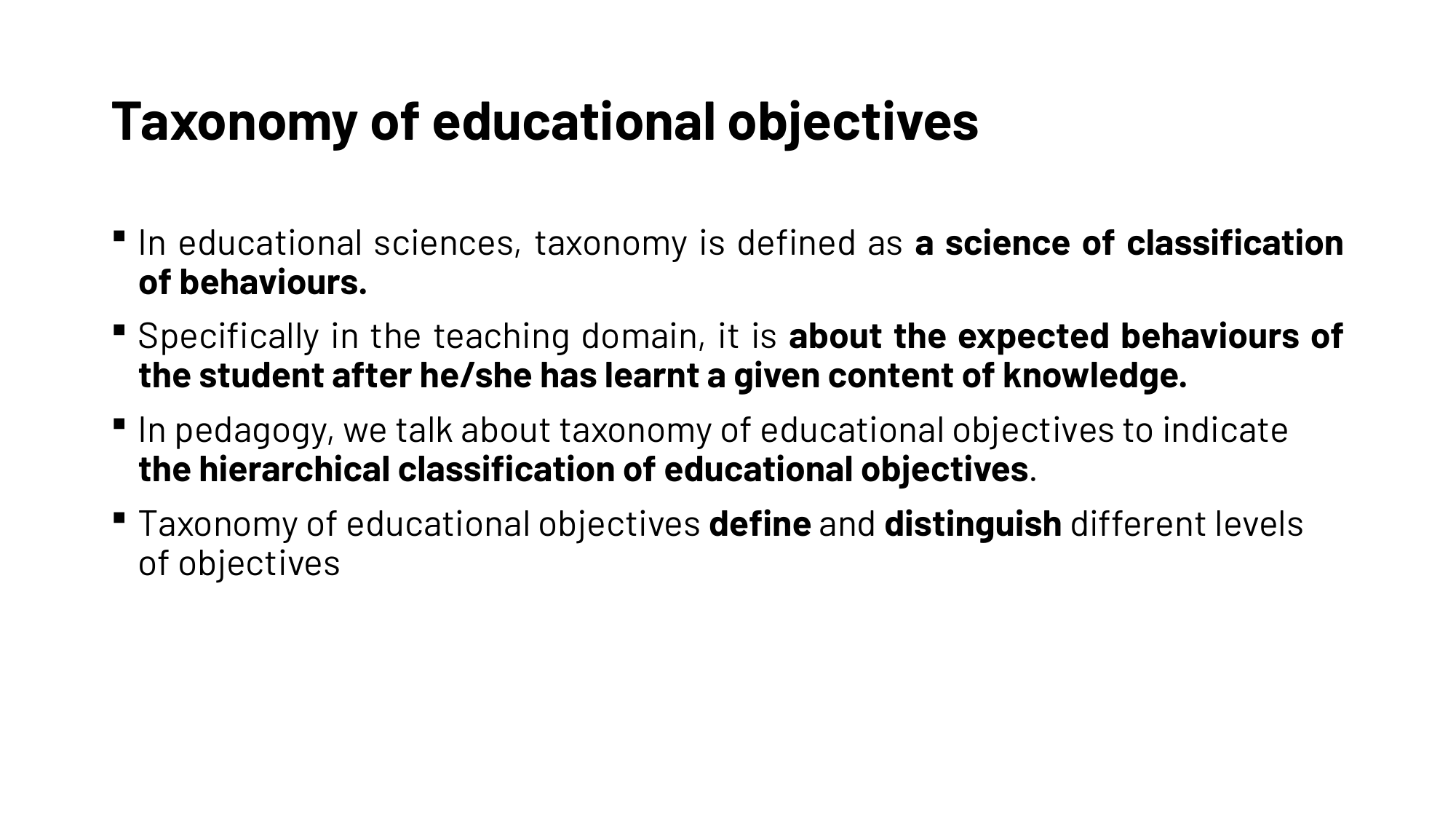

# Taxonomy of educational objectives
In educational sciences, taxonomy is defined as a science of classification of behaviours.
Specifically in the teaching domain, it is about the expected behaviours of the student after he/she has learnt a given content of knowledge.
In pedagogy, we talk about taxonomy of educational objectives to indicate the hierarchical classification of educational objectives.
Taxonomy of educational objectives define and distinguish different levels  of objectives